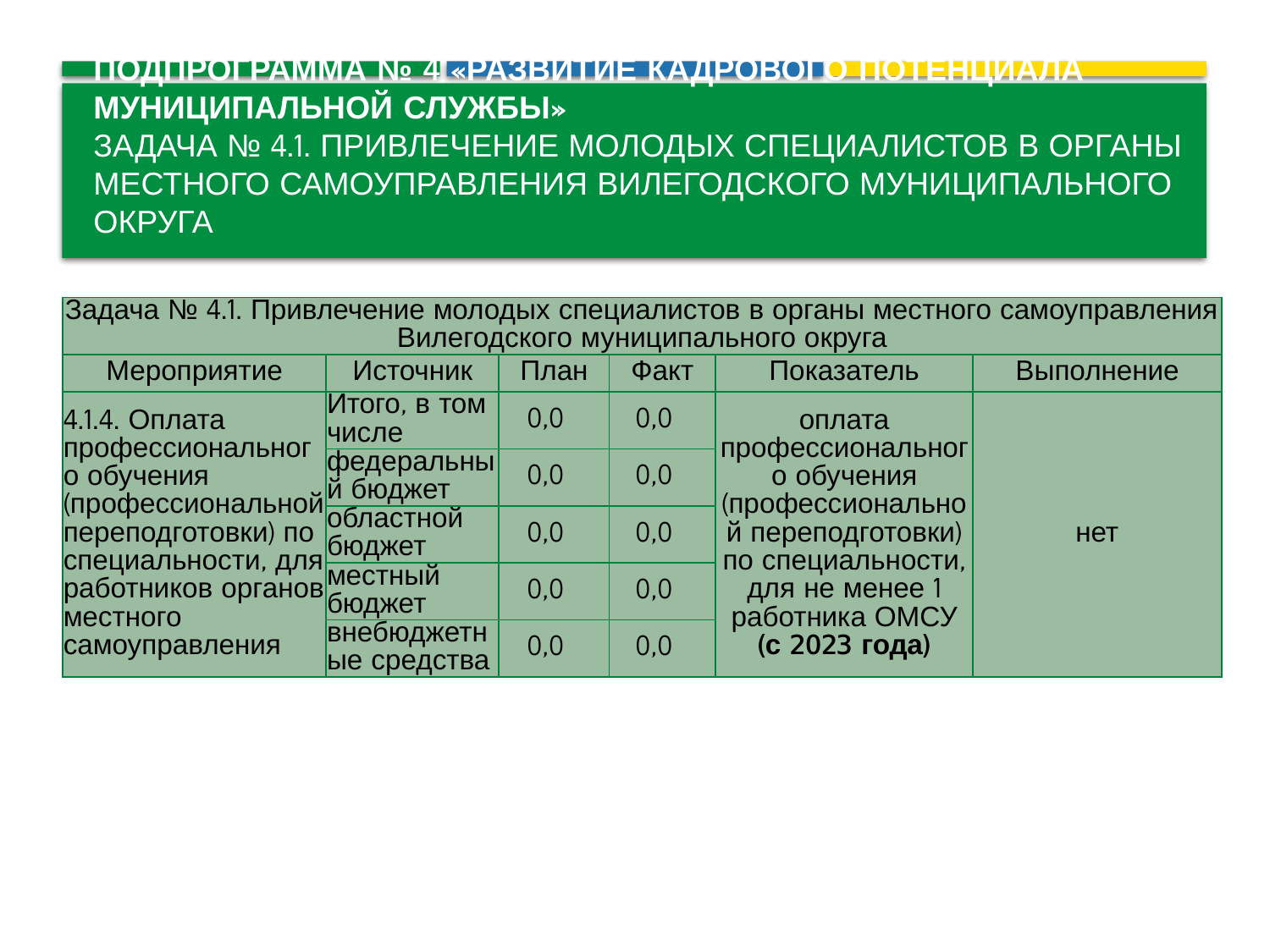

# Подпрограмма № 4 «Развитие кадрового потенциала муниципальной службы» Задача № 4.1. Привлечение молодых специалистов в органы местного самоуправления Вилегодского муниципального округа
| Задача № 4.1. Привлечение молодых специалистов в органы местного самоуправления Вилегодского муниципального округа |  |  |  |  |  |
| --- | --- | --- | --- | --- | --- |
| Мероприятие | Источник | План | Факт | Показатель | Выполнение |
| 4.1.4. Оплата профессионального обучения (профессиональной переподготовки) по специальности, для работников органов местного самоуправления | Итого, в том числе | 0,0 | 0,0 | оплата профессионального обучения (профессиональной переподготовки) по специальности, для не менее 1 работника ОМСУ (с 2023 года) | нет |
|  | федеральный бюджет | 0,0 | 0,0 |  |  |
|  | областной бюджет | 0,0 | 0,0 |  |  |
|  | местный бюджет | 0,0 | 0,0 |  |  |
|  | внебюджетные средства | 0,0 | 0,0 |  |  |